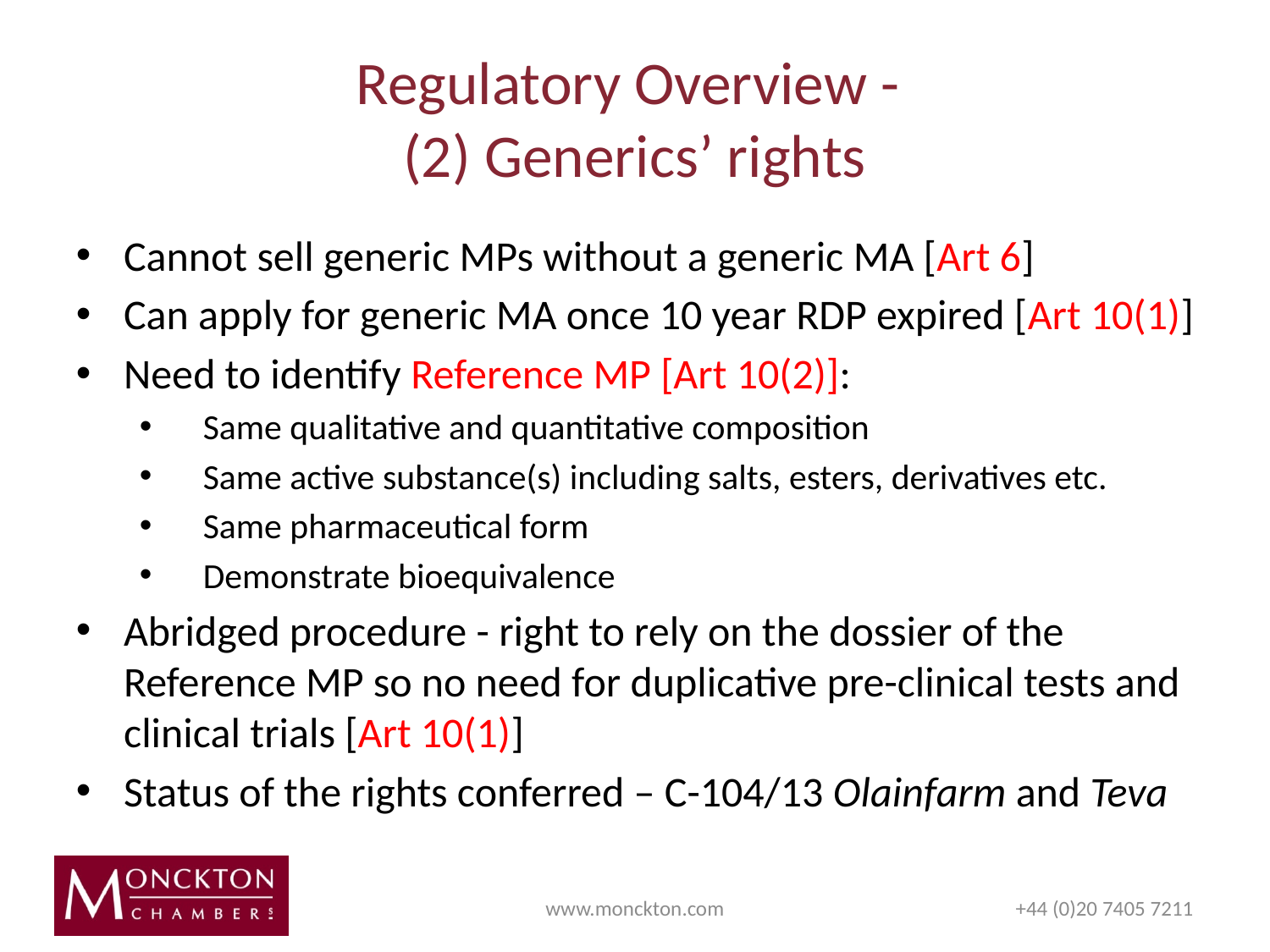

# Regulatory Overview - (2) Generics’ rights
Cannot sell generic MPs without a generic MA [Art 6]
Can apply for generic MA once 10 year RDP expired [Art 10(1)]
Need to identify Reference MP [Art 10(2)]:
Same qualitative and quantitative composition
Same active substance(s) including salts, esters, derivatives etc.
Same pharmaceutical form
Demonstrate bioequivalence
Abridged procedure - right to rely on the dossier of the Reference MP so no need for duplicative pre-clinical tests and clinical trials [Art 10(1)]
Status of the rights conferred – C-104/13 Olainfarm and Teva

www.monckton.com
+44 (0)20 7405 7211